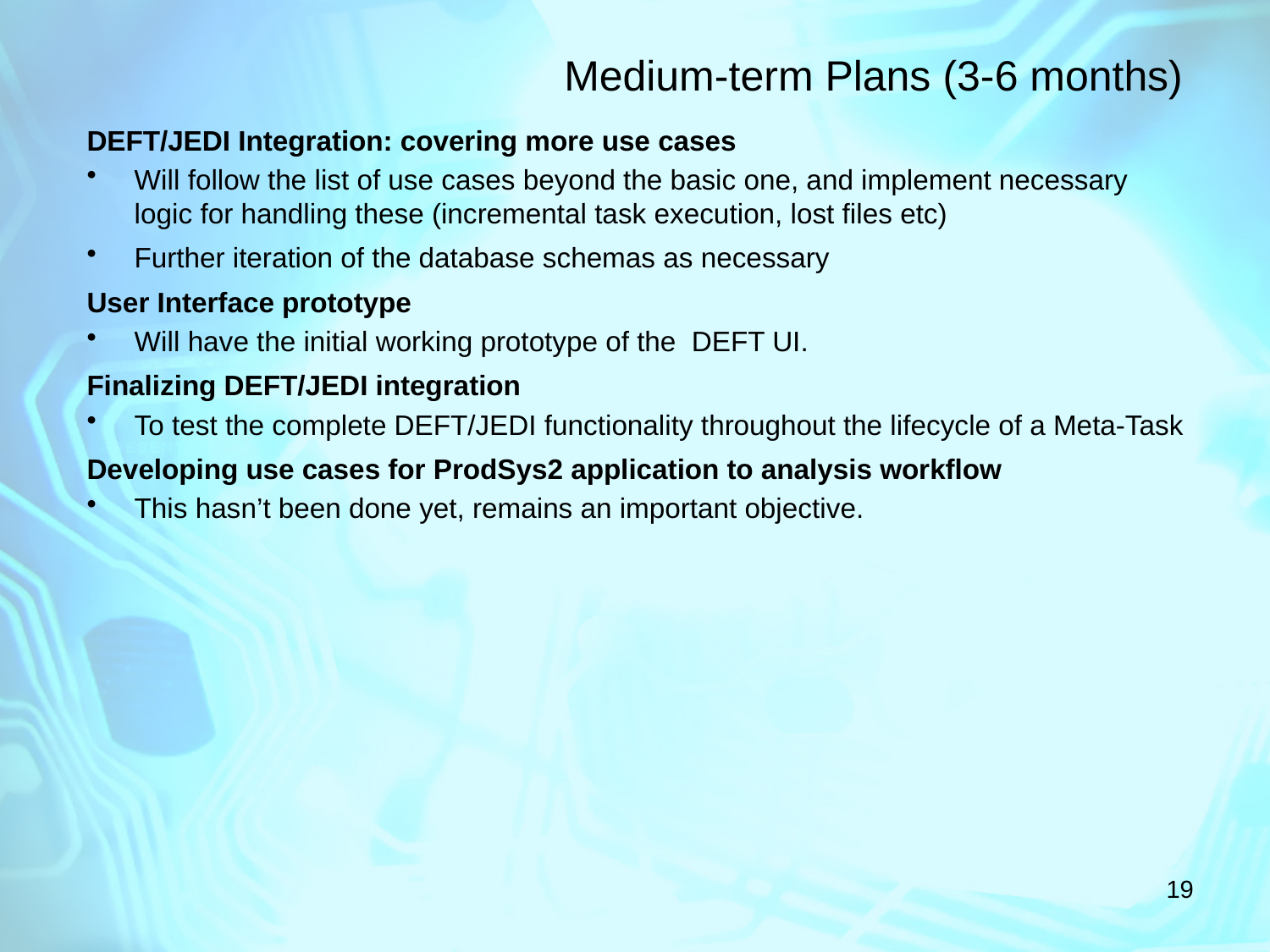

# Medium-term Plans (3-6 months)
DEFT/JEDI Integration: covering more use cases
Will follow the list of use cases beyond the basic one, and implement necessary logic for handling these (incremental task execution, lost files etc)
Further iteration of the database schemas as necessary
User Interface prototype
Will have the initial working prototype of the  DEFT UI.
Finalizing DEFT/JEDI integration
To test the complete DEFT/JEDI functionality throughout the lifecycle of a Meta-Task
Developing use cases for ProdSys2 application to analysis workflow
This hasn’t been done yet, remains an important objective.

19